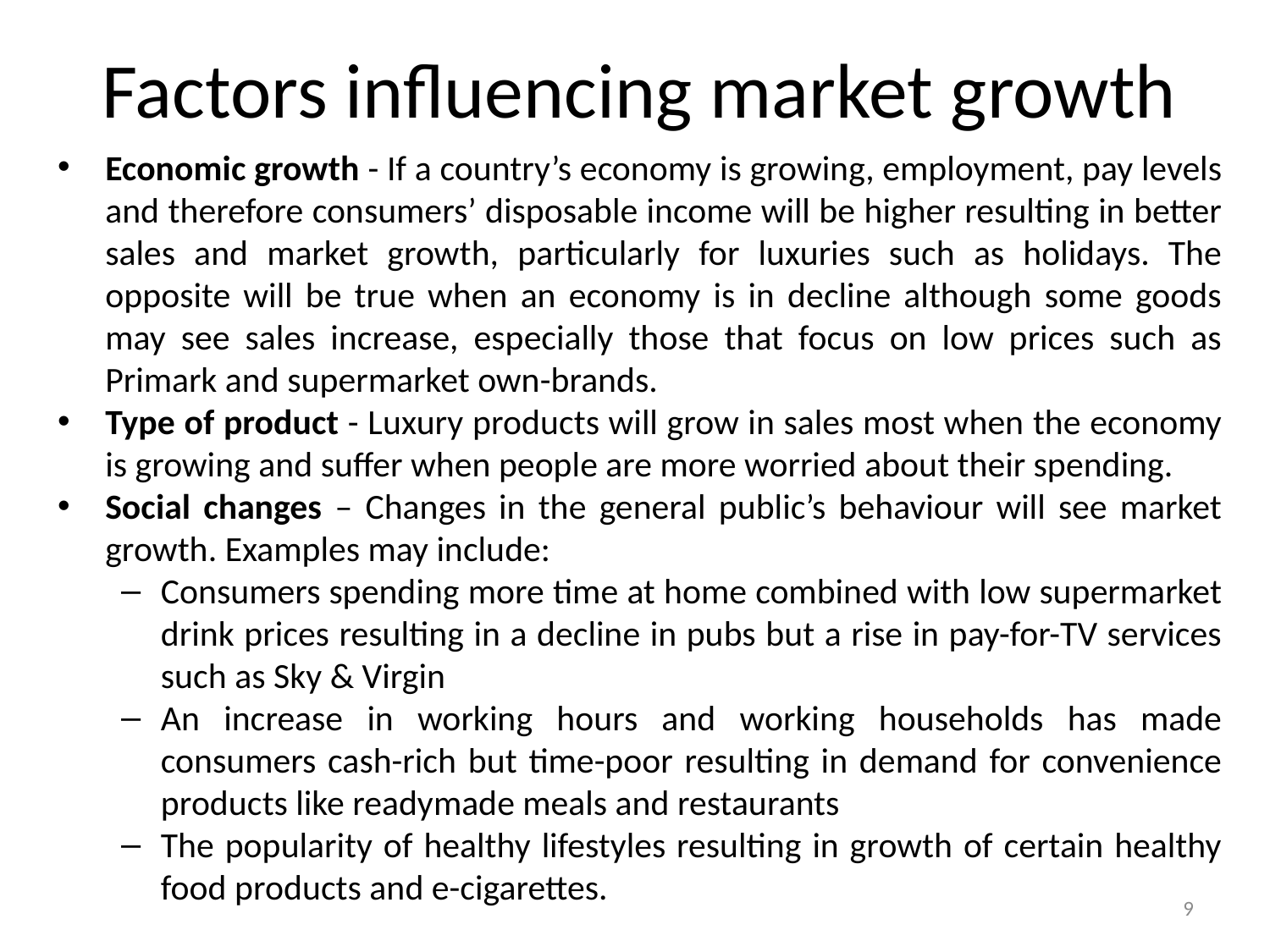

# Factors influencing market growth
Economic growth - If a country’s economy is growing, employment, pay levels and therefore consumers’ disposable income will be higher resulting in better sales and market growth, particularly for luxuries such as holidays. The opposite will be true when an economy is in decline although some goods may see sales increase, especially those that focus on low prices such as Primark and supermarket own-brands.
Type of product - Luxury products will grow in sales most when the economy is growing and suffer when people are more worried about their spending.
Social changes – Changes in the general public’s behaviour will see market growth. Examples may include:
Consumers spending more time at home combined with low supermarket drink prices resulting in a decline in pubs but a rise in pay-for-TV services such as Sky & Virgin
An increase in working hours and working households has made consumers cash-rich but time-poor resulting in demand for convenience products like readymade meals and restaurants
The popularity of healthy lifestyles resulting in growth of certain healthy food products and e-cigarettes.
9